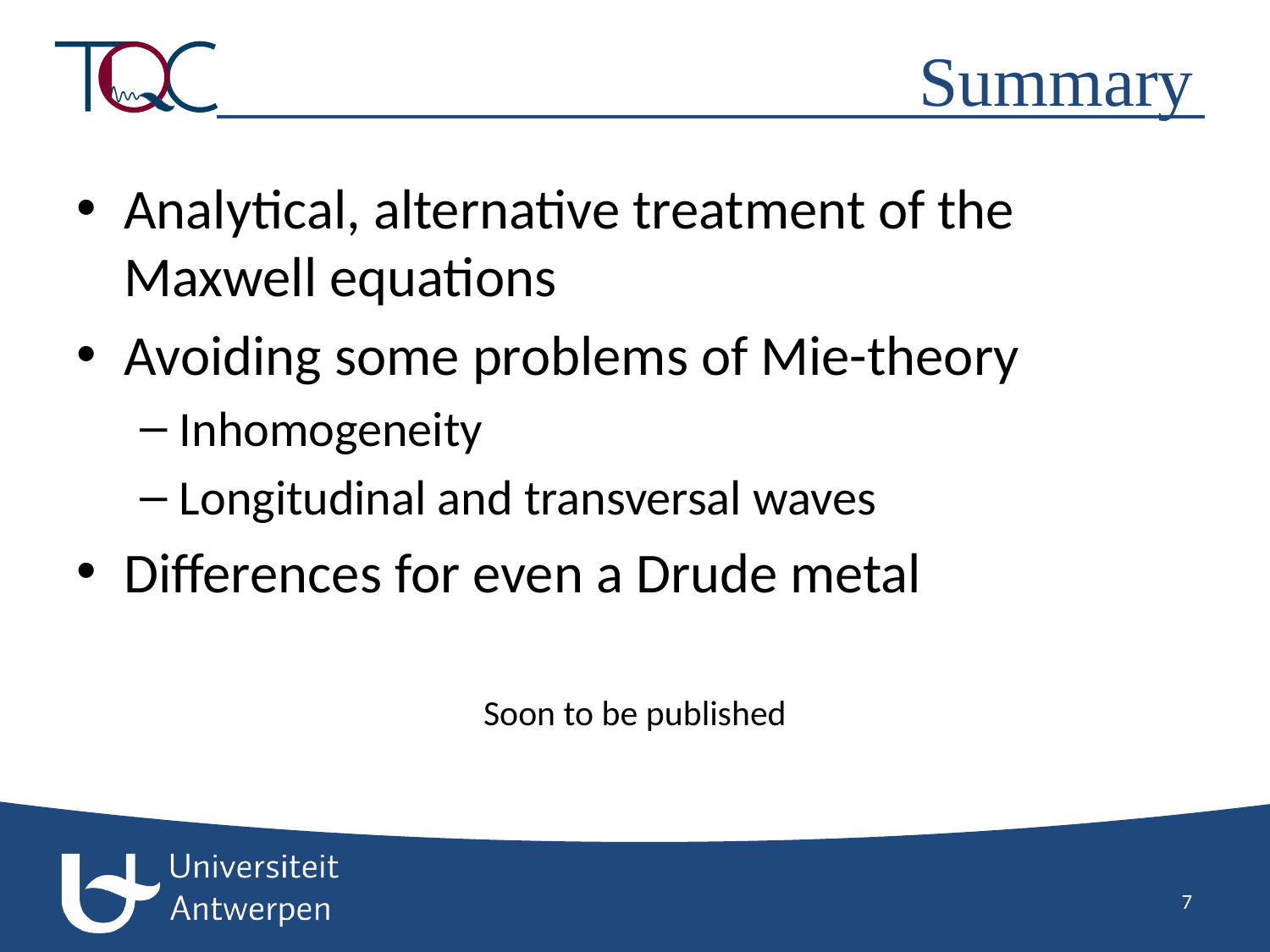

# Summary
Analytical, alternative treatment of the Maxwell equations
Avoiding some problems of Mie-theory
Inhomogeneity
Longitudinal and transversal waves
Differences for even a Drude metal

Soon to be published

7